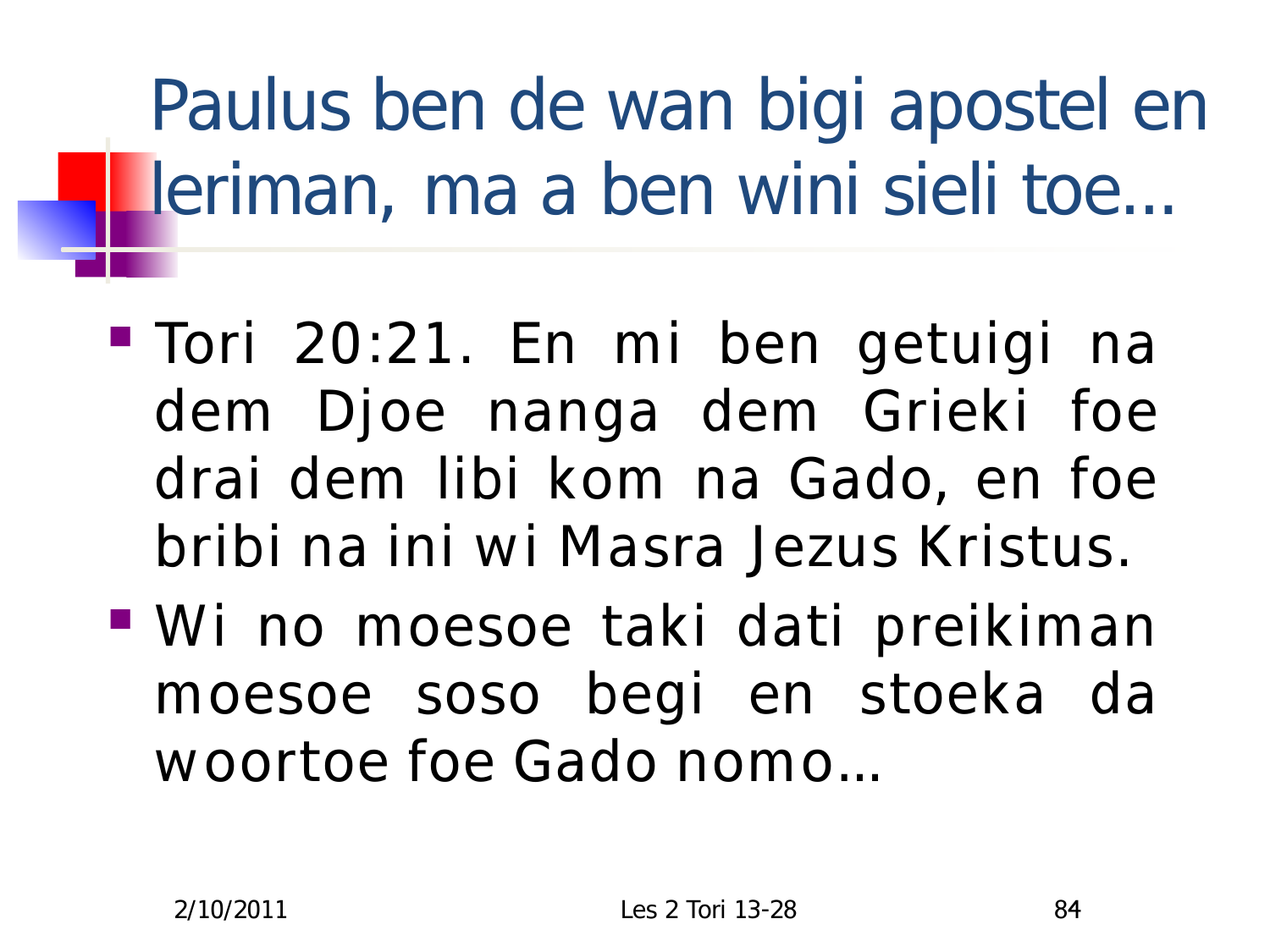

# Paulus ben de wan bigi apostel en leriman, ma a ben wini sieli toe…
Tori 20:21. En mi ben getuigi na dem Djoe nanga dem Grieki foe drai dem libi kom na Gado, en foe bribi na ini wi Masra Jezus Kristus.
Wi no moesoe taki dati preikiman moesoe soso begi en stoeka da woortoe foe Gado nomo…

2/10/2011
Les 2 Tori 13-28
84